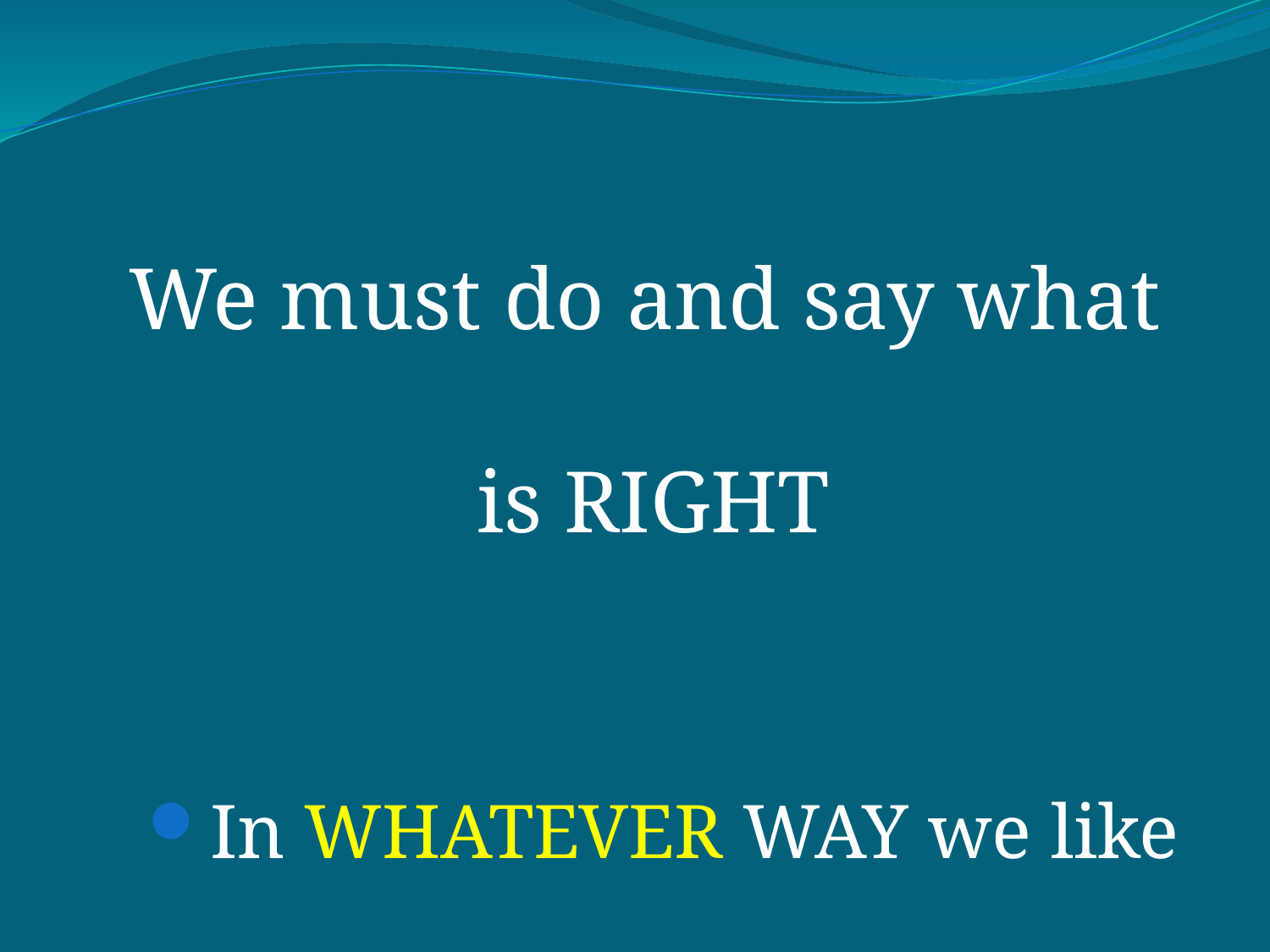

#
We must do and say what is RIGHT

In WHATEVER WAY we like